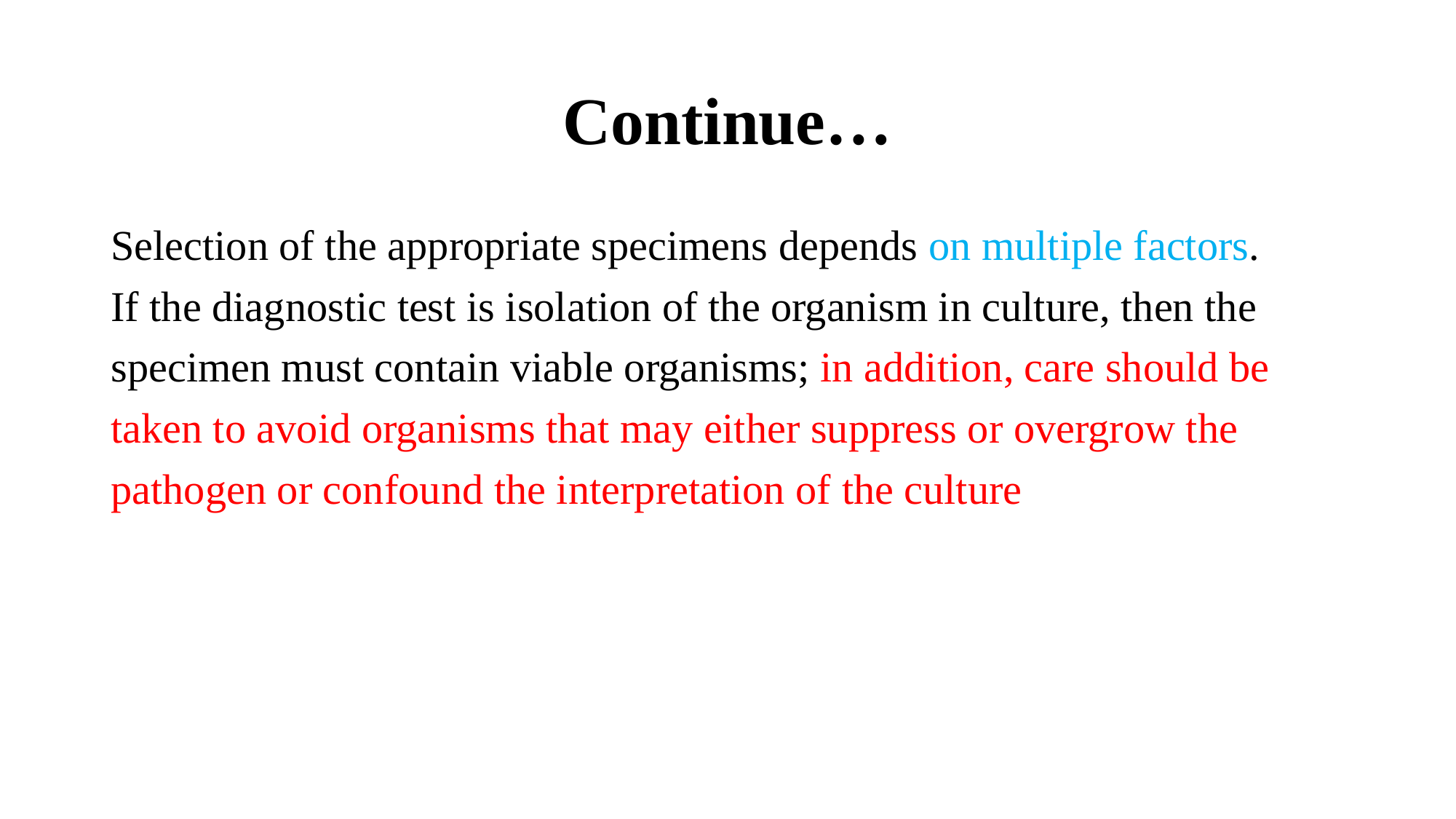

# Continue…
Selection of the appropriate specimens depends on multiple factors.
If the diagnostic test is isolation of the organism in culture, then the
specimen must contain viable organisms; in addition, care should be
taken to avoid organisms that may either suppress or overgrow the
pathogen or confound the interpretation of the culture